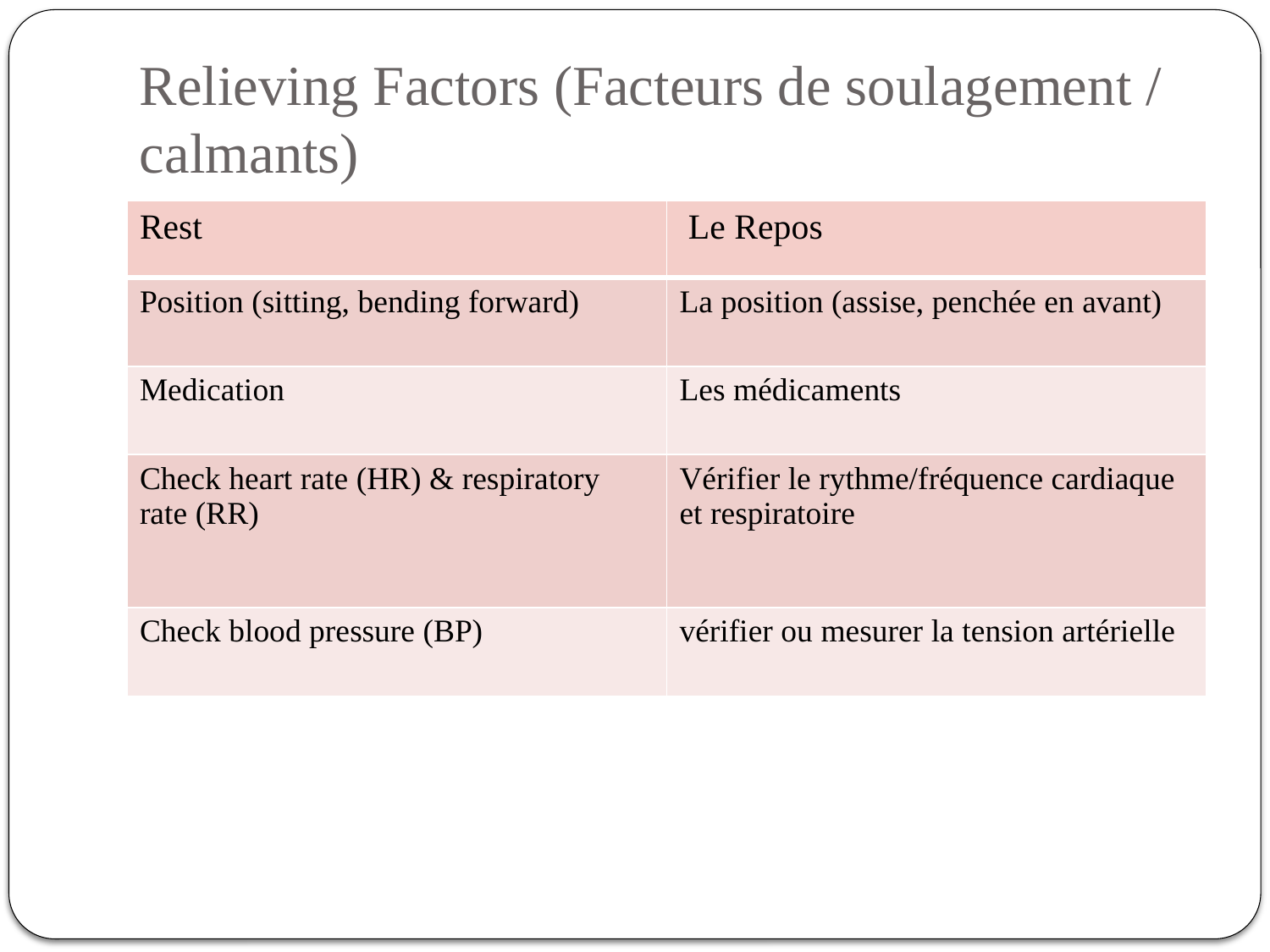

# Relieving Factors (Facteurs de soulagement / calmants)
| Rest | Le Repos |
| --- | --- |
| Position (sitting, bending forward) | La position (assise, penchée en avant) |
| Medication | Les médicaments |
| Check heart rate (HR) & respiratory rate (RR) | Vérifier le rythme/fréquence cardiaque et respiratoire |
| Check blood pressure (BP) | vérifier ou mesurer la tension artérielle |